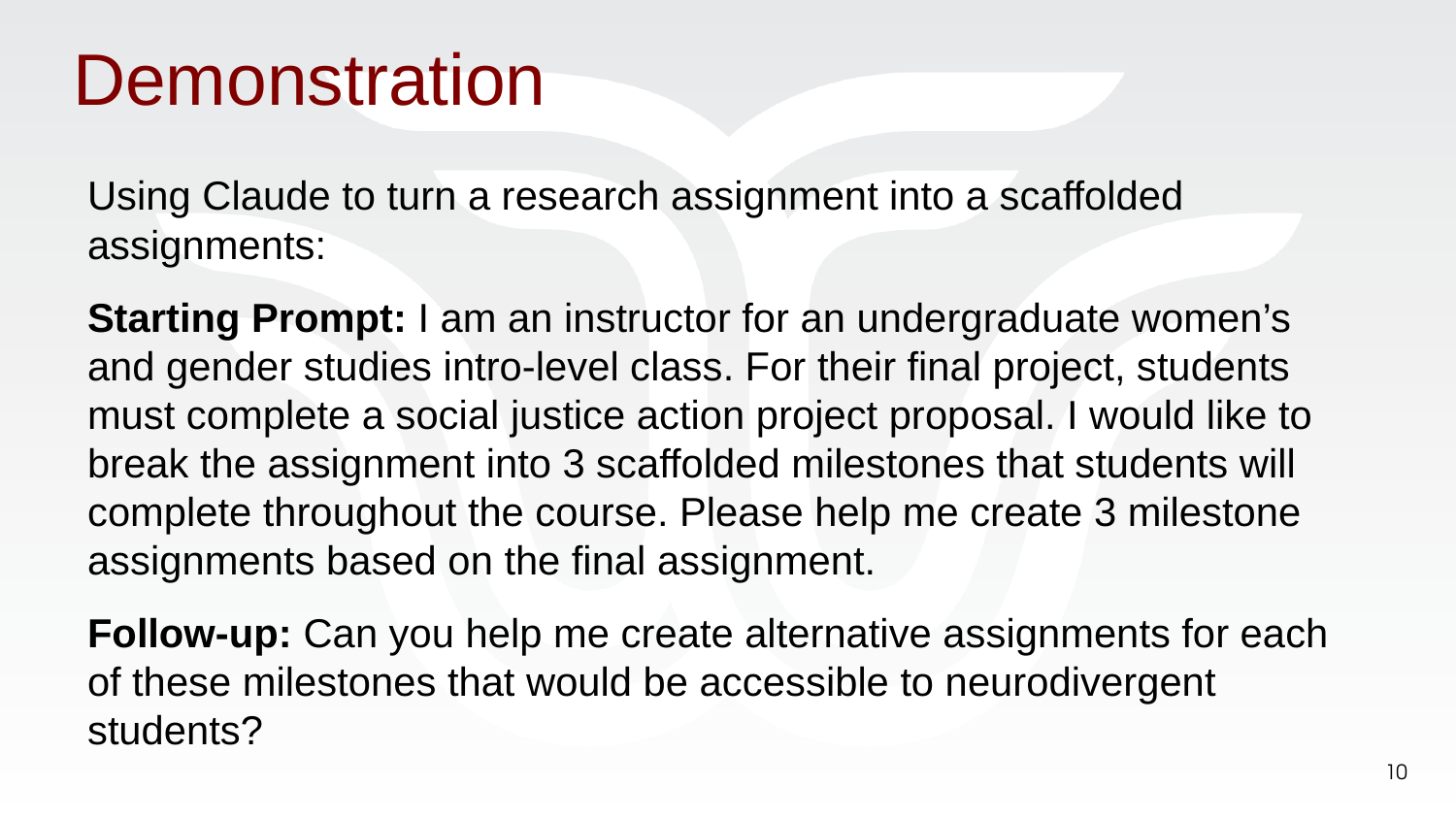

# Demonstration
Using Claude to turn a research assignment into a scaffolded assignments:
Starting Prompt: I am an instructor for an undergraduate women’s and gender studies intro-level class. For their final project, students must complete a social justice action project proposal. I would like to break the assignment into 3 scaffolded milestones that students will complete throughout the course. Please help me create 3 milestone assignments based on the final assignment.
Follow-up: Can you help me create alternative assignments for each of these milestones that would be accessible to neurodivergent students?